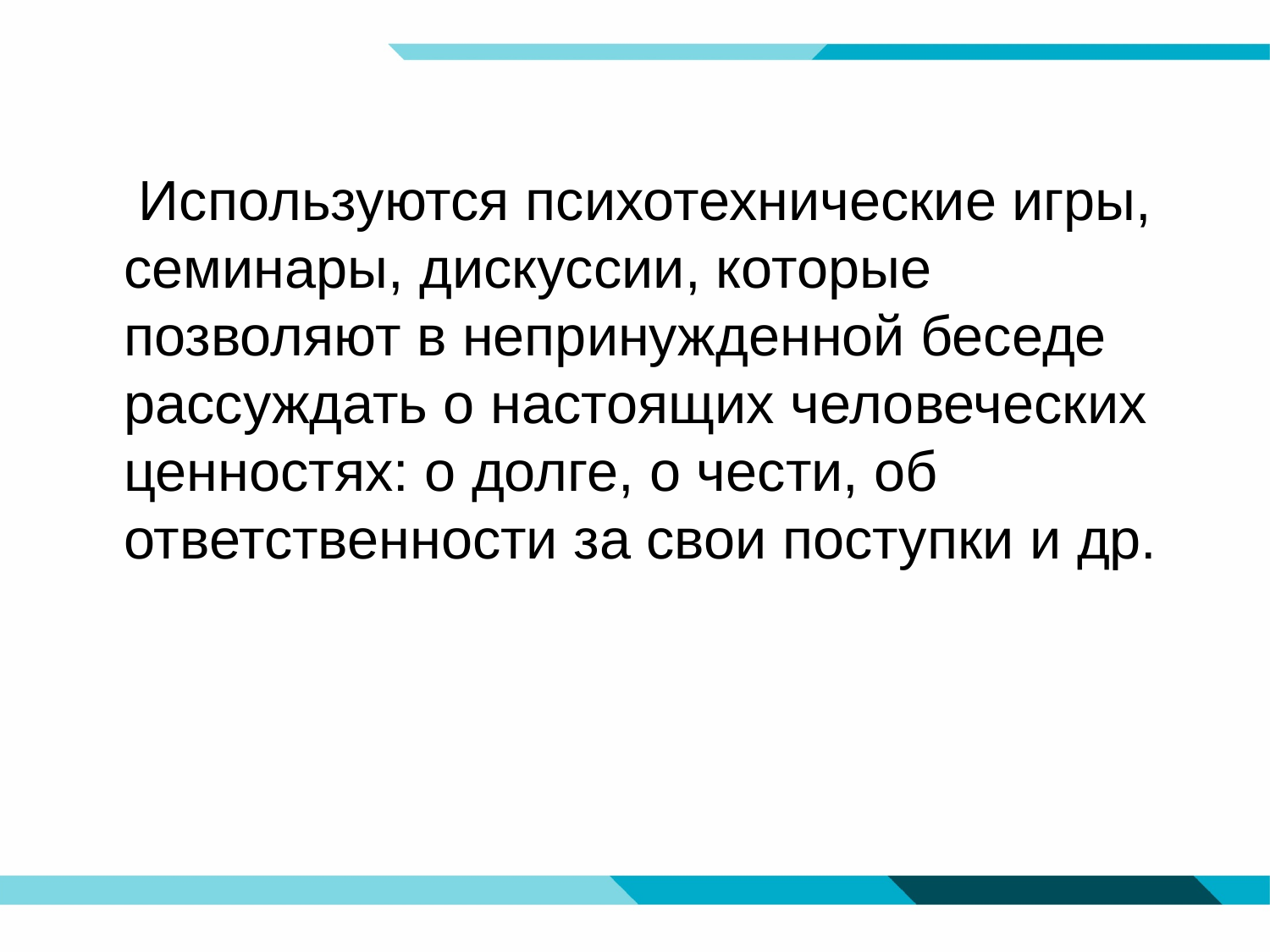

#
    Используются психотехнические игры, семинары, дискуссии, которые позволяют в непринужденной беседе рассуждать о настоящих человеческих ценностях: о долге, о чести, об ответственности за свои поступки и др.